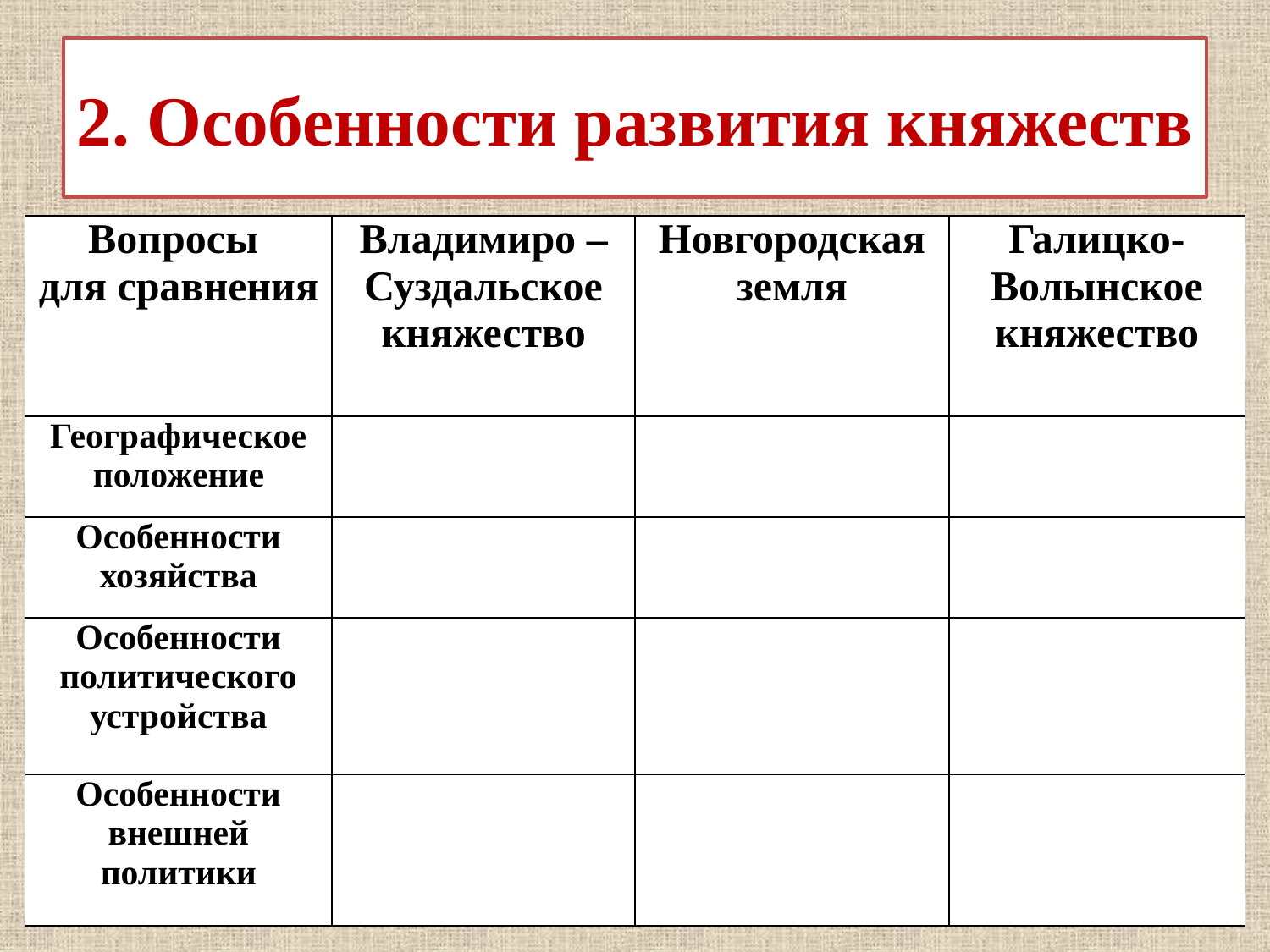

# 2. Особенности развития княжеств
| Вопросы для сравнения | Владимиро – Суздальское княжество | Новгородская земля | Галицко-Волынское княжество |
| --- | --- | --- | --- |
| Географическое положение |  |  |  |
| Особенности хозяйства |  |  |  |
| Особенности политического устройства |  |  |  |
| Особенности внешней политики |  |  |  |